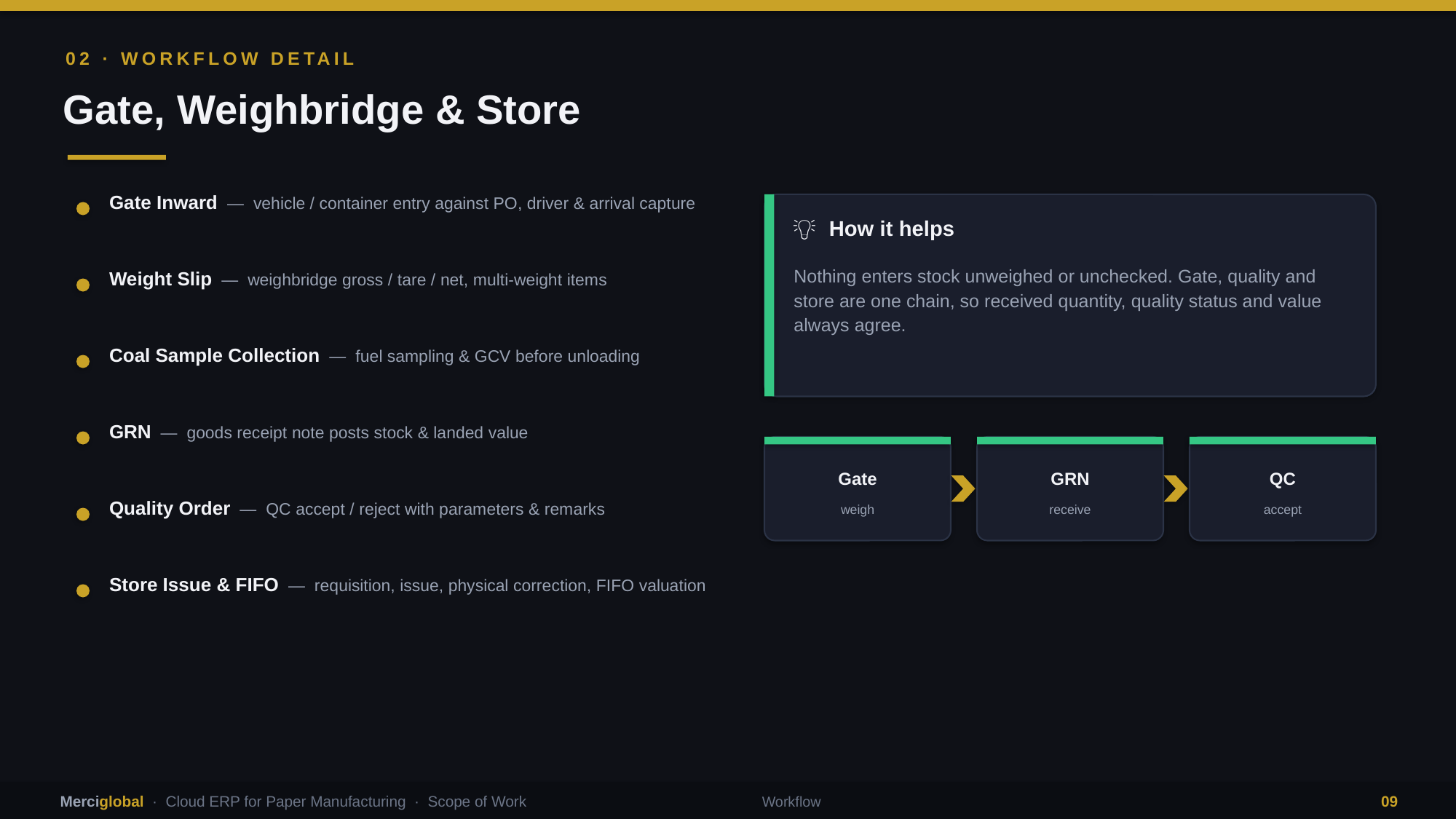

02 · WORKFLOW DETAIL
Gate, Weighbridge & Store

Gate Inward  —  vehicle / container entry against PO, driver & arrival capture

💡  How it helps
Nothing enters stock unweighed or unchecked. Gate, quality and store are one chain, so received quantity, quality status and value always agree.
Weight Slip  —  weighbridge gross / tare / net, multi-weight items

Coal Sample Collection  —  fuel sampling & GCV before unloading

GRN  —  goods receipt note posts stock & landed value

Gate
GRN
QC

Quality Order  —  QC accept / reject with parameters & remarks
weigh
receive
accept

Store Issue & FIFO  —  requisition, issue, physical correction, FIFO valuation

Merciglobal  ·  Cloud ERP for Paper Manufacturing  ·  Scope of Work
Workflow
09